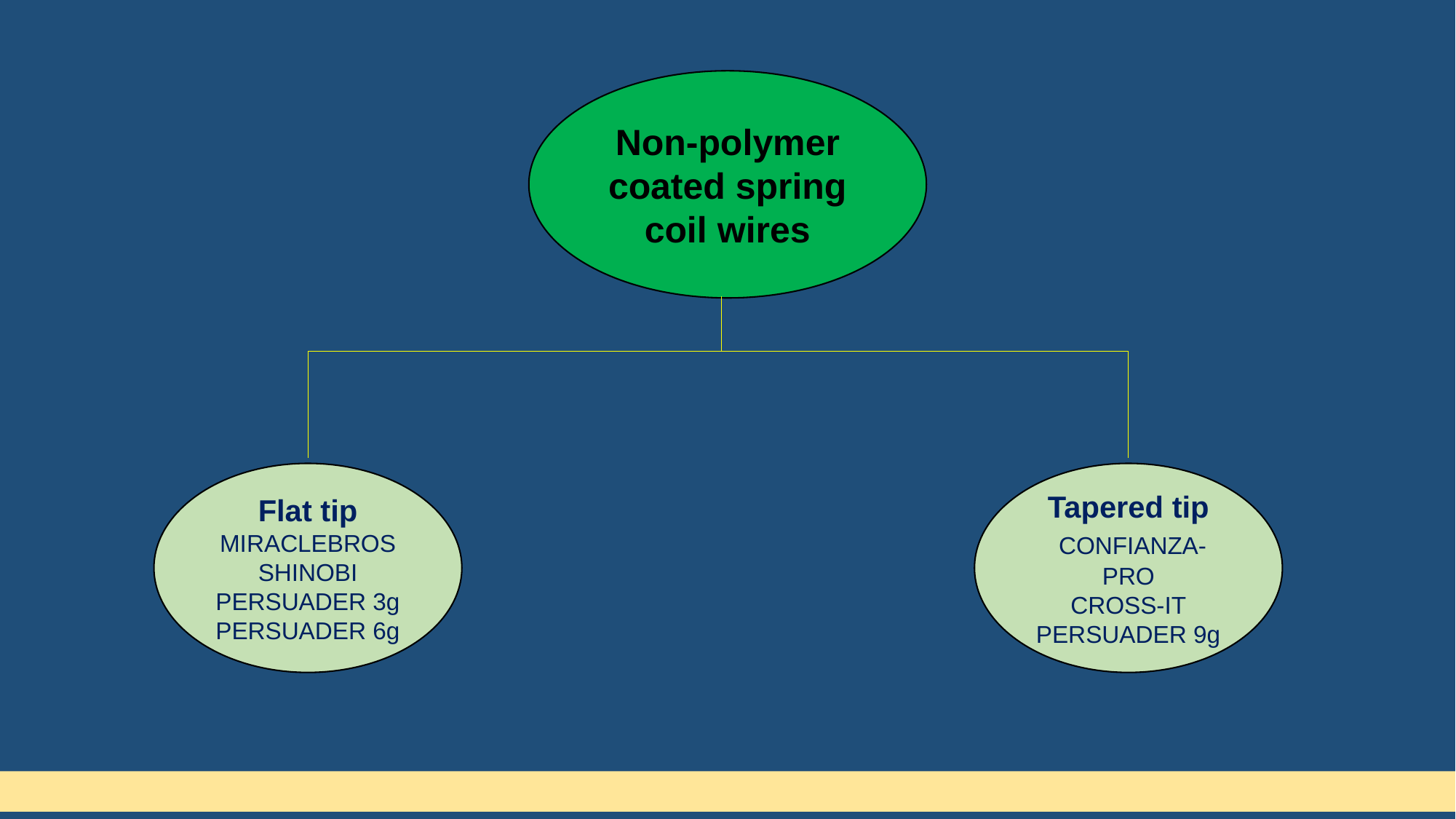

#
Non-polymer coated spring coil wires

Flat tip
MIRACLEBROS
SHINOBI
PERSUADER 3g
PERSUADER 6g
Tapered tip
 CONFIANZA-
PRO
CROSS-IT
PERSUADER 9g